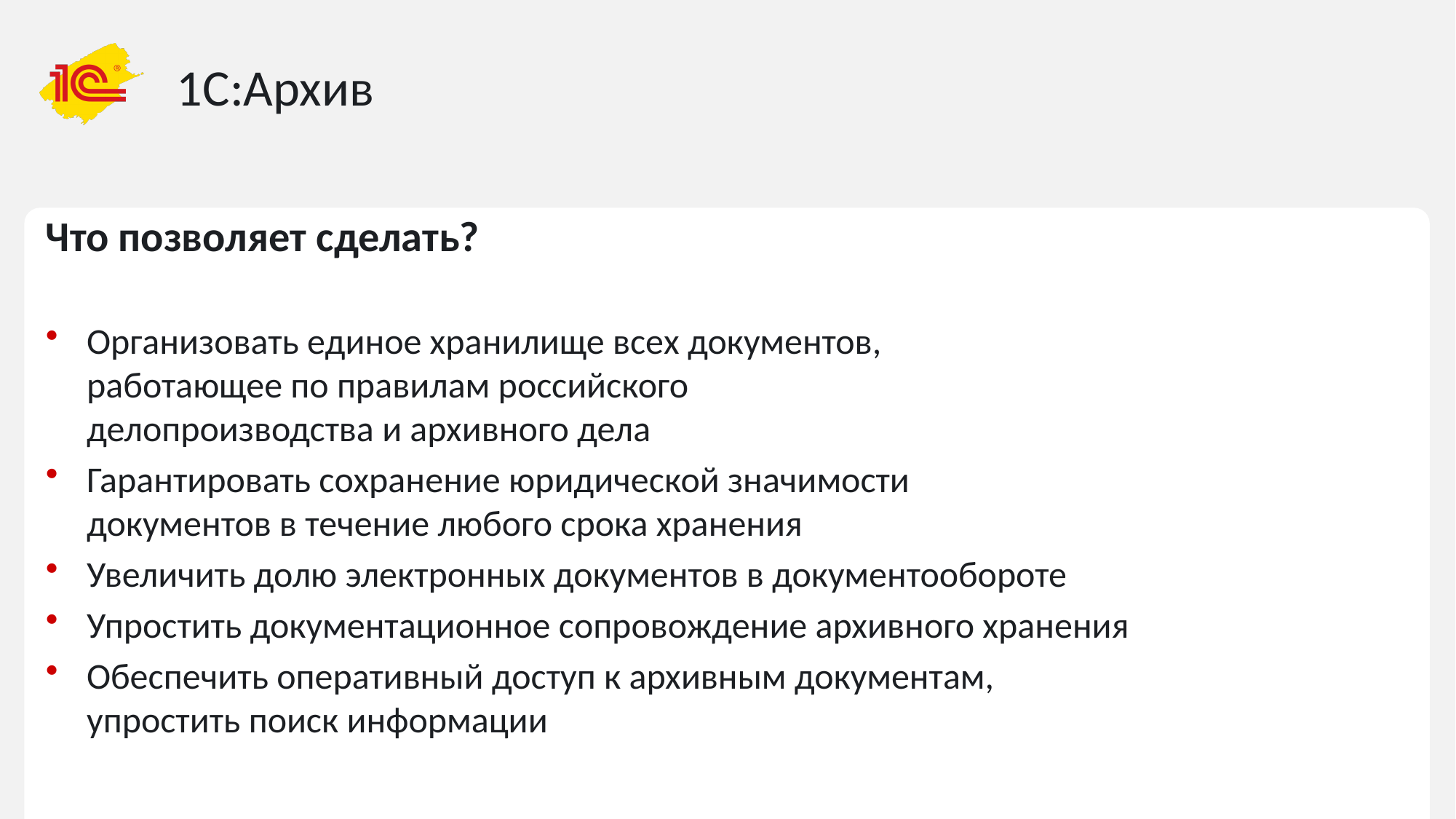

# 1С:Архив
Что позволяет сделать?

Организовать единое хранилище всех документов,
работающее по правилам российского
делопроизводства и архивного дела
Гарантировать сохранение юридической значимости документов в течение любого срока хранения
Увеличить долю электронных документов в документообороте
Упростить документационное сопровождение архивного хранения
Обеспечить оперативный доступ к архивным документам, упростить поиск информации